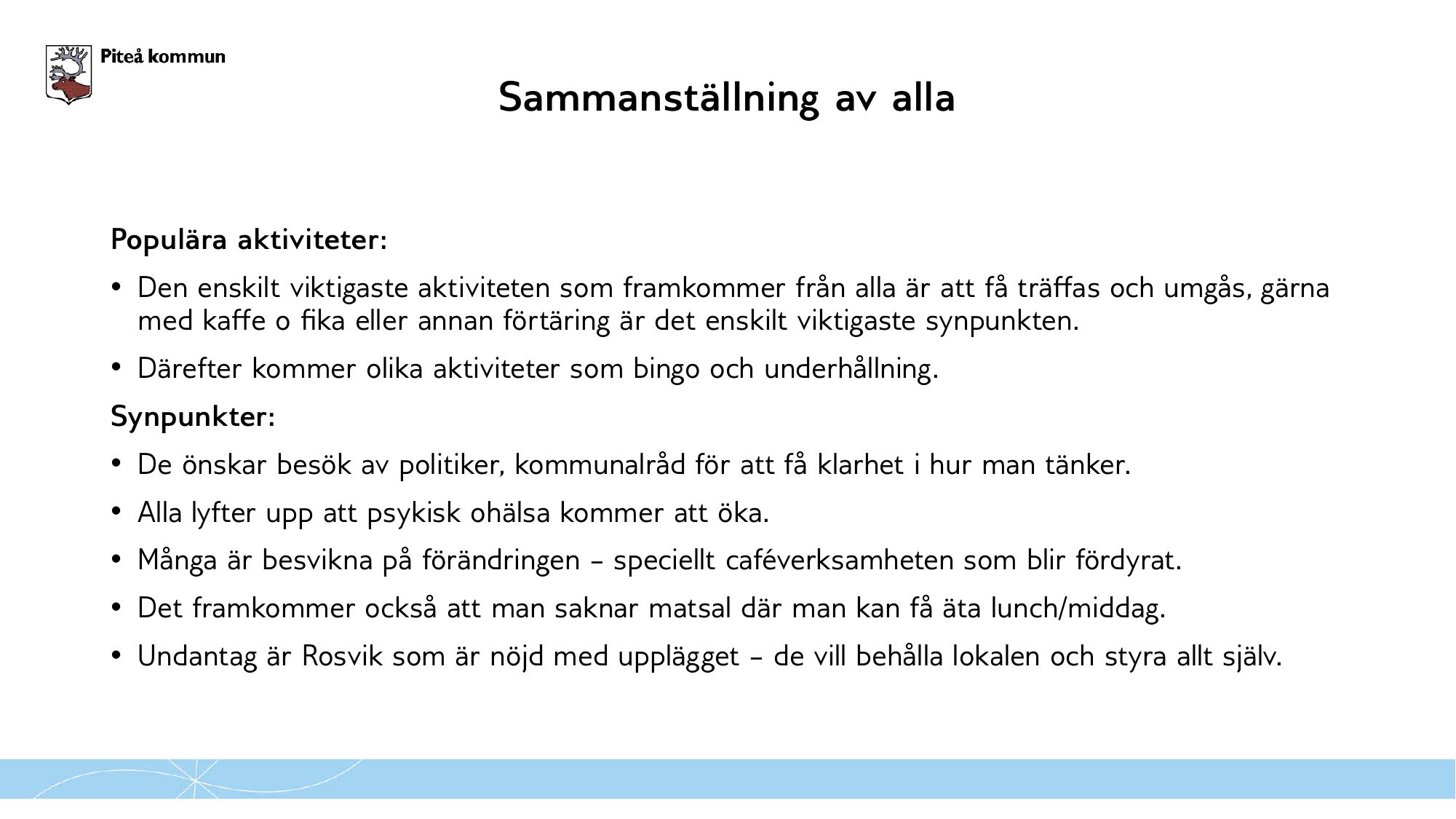

# Sammanställning av alla
Populära aktiviteter:
Den enskilt viktigaste aktiviteten som framkommer från alla är att få träffas och umgås, gärna med kaffe o fika eller annan förtäring är det enskilt viktigaste synpunkten.
Därefter kommer olika aktiviteter som bingo och underhållning.
Synpunkter:
De önskar besök av politiker, kommunalråd för att få klarhet i hur man tänker.
Alla lyfter upp att psykisk ohälsa kommer att öka.
Många är besvikna på förändringen – speciellt caféverksamheten som blir fördyrat.
Det framkommer också att man saknar matsal där man kan få äta lunch/middag.
Undantag är Rosvik som är nöjd med upplägget – de vill behålla lokalen och styra allt själv.